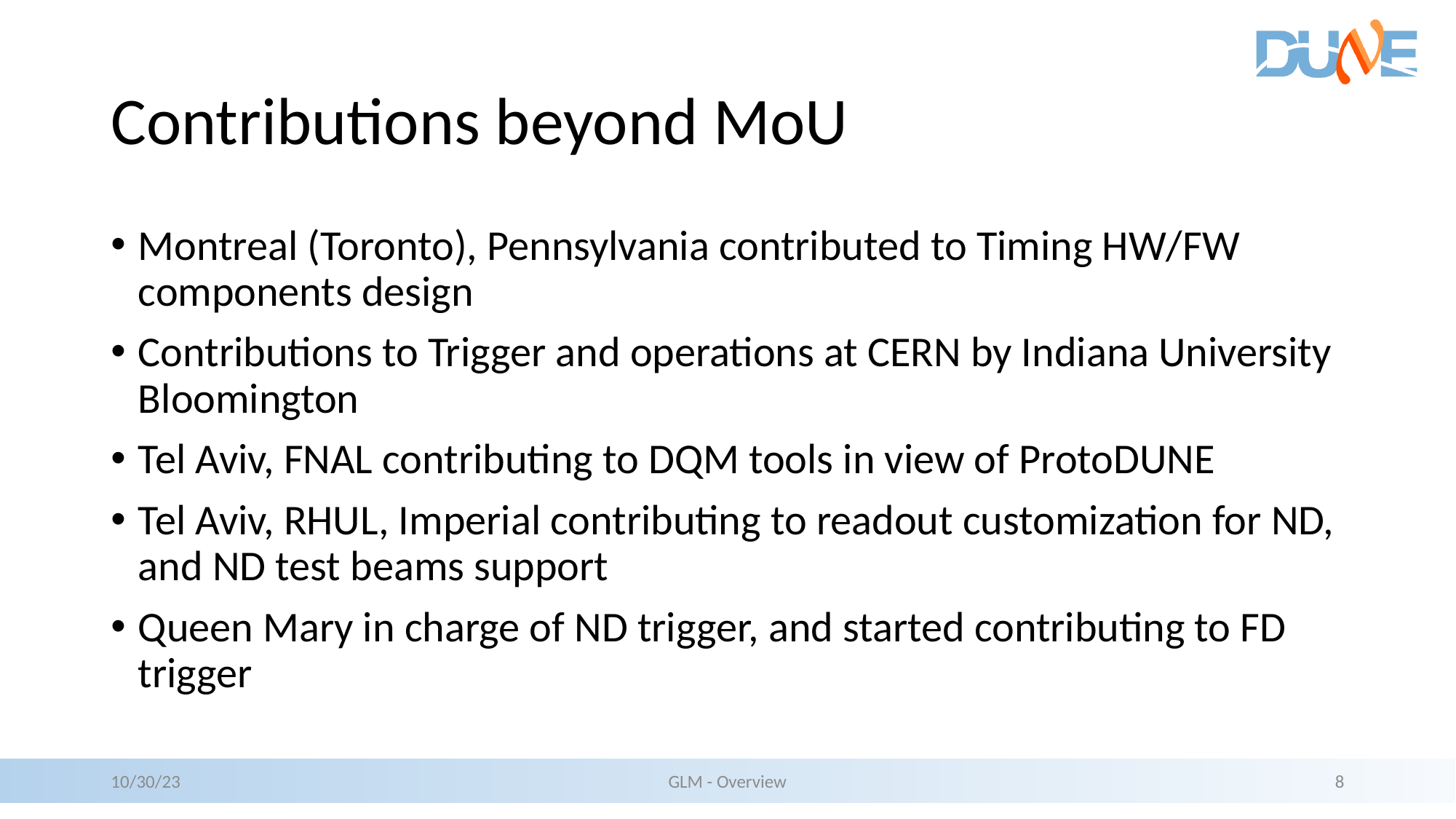

# Contributions beyond MoU
Montreal (Toronto), Pennsylvania contributed to Timing HW/FW components design
Contributions to Trigger and operations at CERN by Indiana University Bloomington
Tel Aviv, FNAL contributing to DQM tools in view of ProtoDUNE
Tel Aviv, RHUL, Imperial contributing to readout customization for ND, and ND test beams support
Queen Mary in charge of ND trigger, and started contributing to FD trigger

10/30/23
GLM - Overview
8